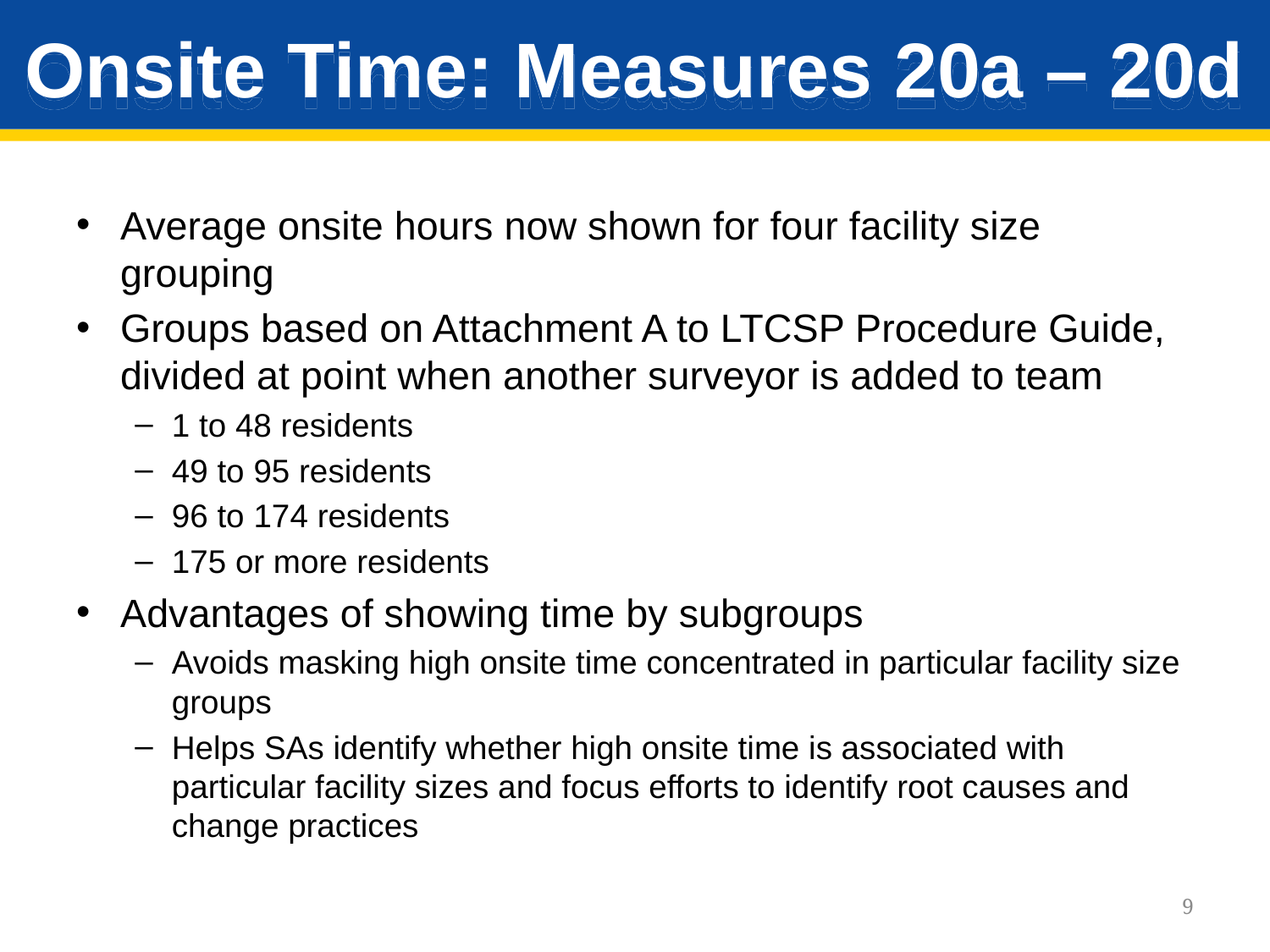

# Onsite Time: Measures 20a – 20d
Average onsite hours now shown for four facility size grouping
Groups based on Attachment A to LTCSP Procedure Guide, divided at point when another surveyor is added to team
1 to 48 residents
49 to 95 residents
96 to 174 residents
175 or more residents
Advantages of showing time by subgroups
Avoids masking high onsite time concentrated in particular facility size groups
Helps SAs identify whether high onsite time is associated with particular facility sizes and focus efforts to identify root causes and change practices

9